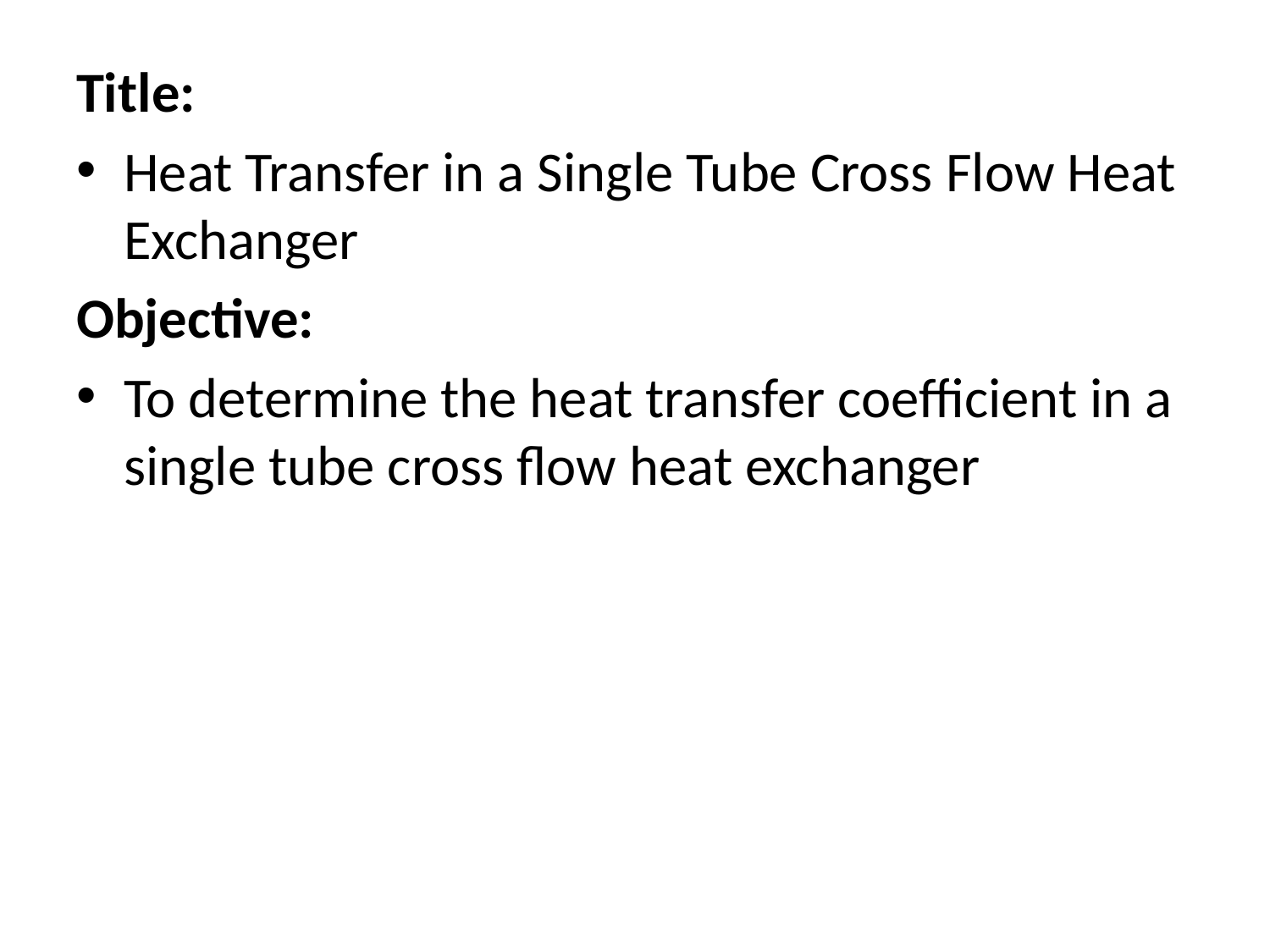

Title:
Heat Transfer in a Single Tube Cross Flow Heat Exchanger
Objective:
To determine the heat transfer coefficient in a single tube cross flow heat exchanger